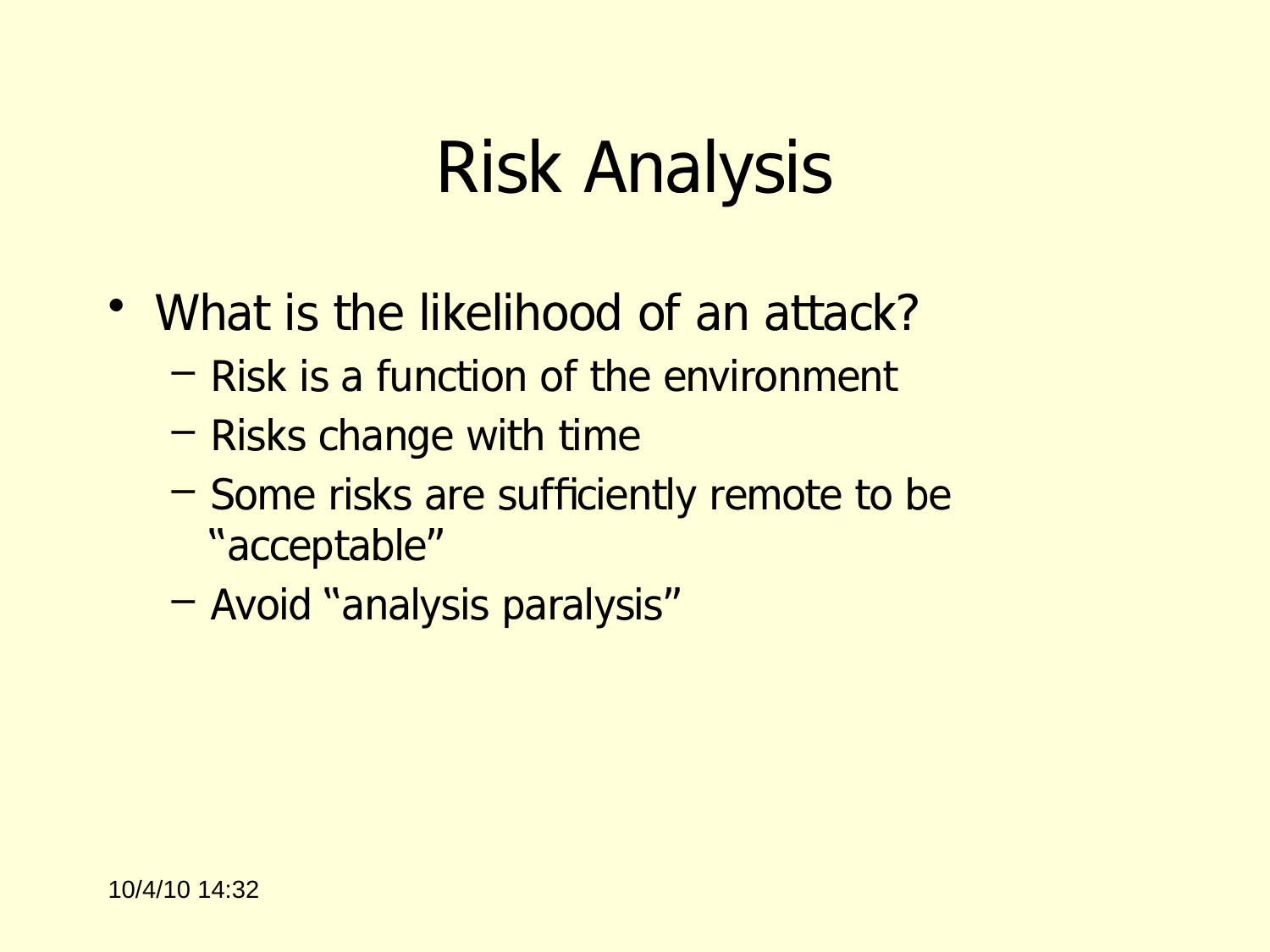

# Risk Analysis
What is the likelihood of an attack?
Risk is a function of the environment
Risks change with time
Some risks are sufficiently remote to be “acceptable”
Avoid “analysis paralysis”
10/4/10 14:32